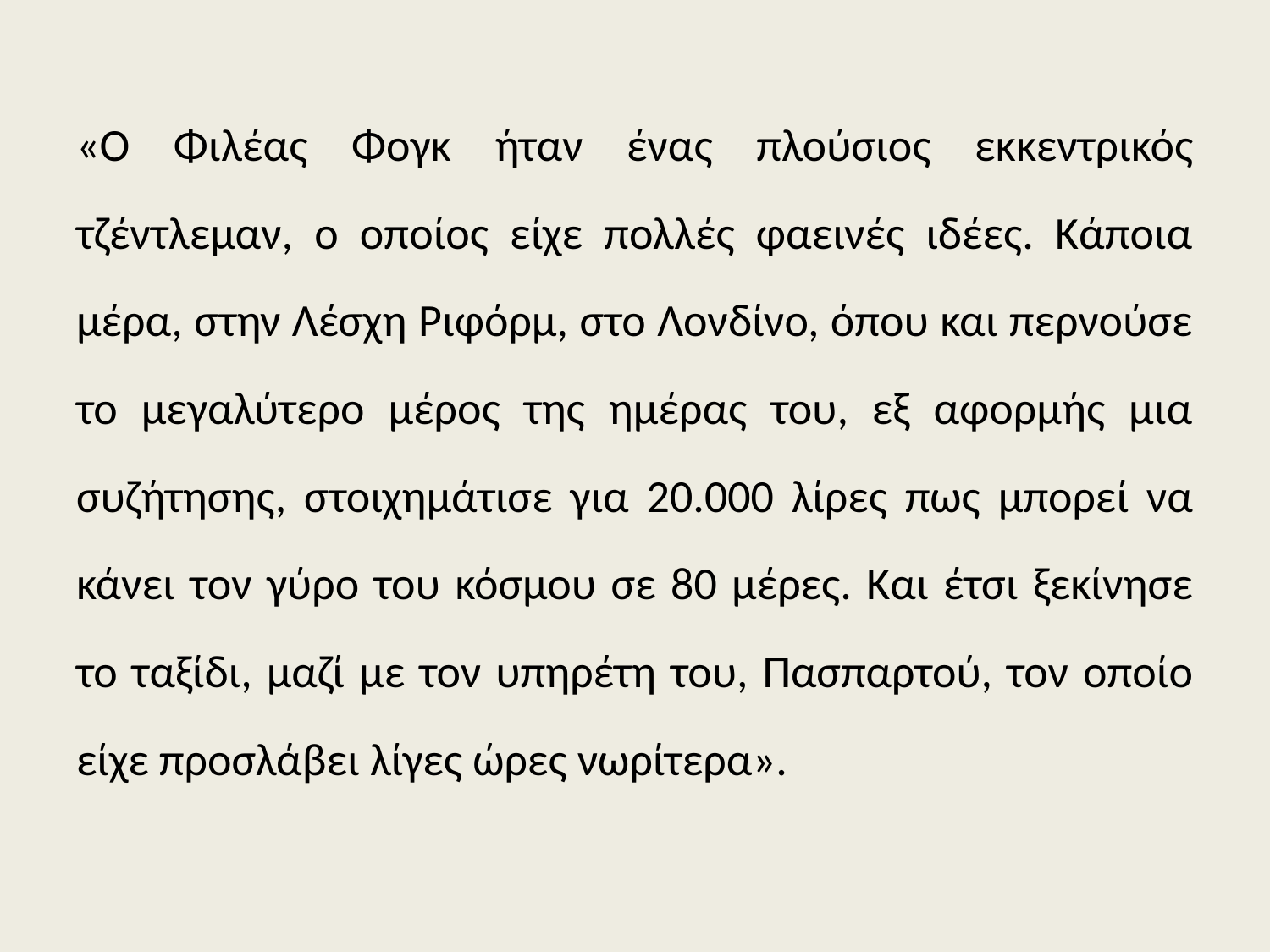

«Ο Φιλέας Φογκ ήταν ένας πλούσιος εκκεντρικός τζέντλεμαν, ο οποίος είχε πολλές φαεινές ιδέες. Κάποια μέρα, στην Λέσχη Ριφόρμ, στο Λονδίνο, όπου και περνούσε το μεγαλύτερο μέρος της ημέρας του, εξ αφορμής μια συζήτησης, στοιχημάτισε για 20.000 λίρες πως μπορεί να κάνει τον γύρο του κόσμου σε 80 μέρες. Και έτσι ξεκίνησε το ταξίδι, μαζί με τον υπηρέτη του, Πασπαρτού, τον οποίο είχε προσλάβει λίγες ώρες νωρίτερα».